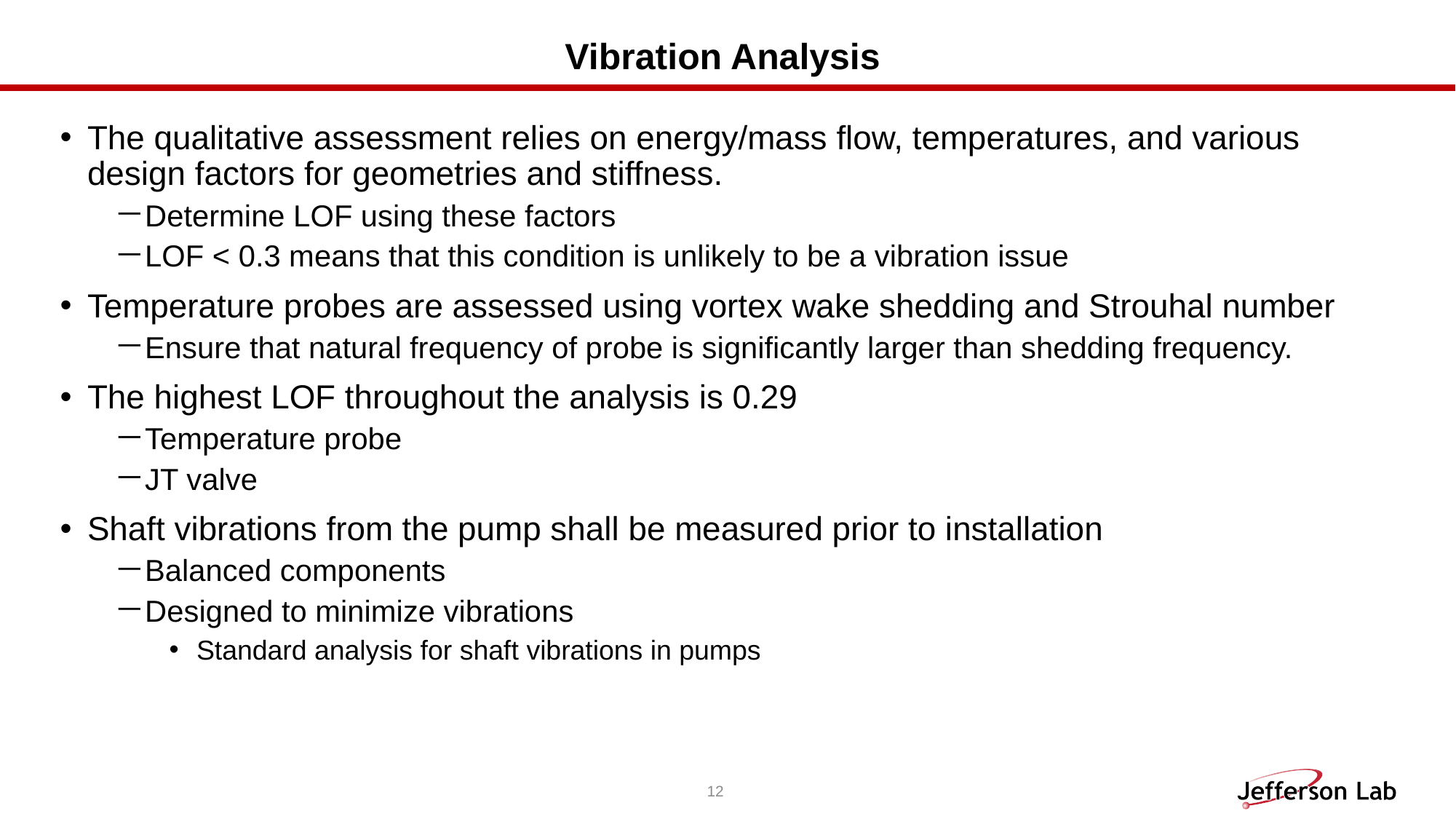

# Vibration Analysis
The qualitative assessment relies on energy/mass flow, temperatures, and various design factors for geometries and stiffness.
Determine LOF using these factors
LOF < 0.3 means that this condition is unlikely to be a vibration issue
Temperature probes are assessed using vortex wake shedding and Strouhal number
Ensure that natural frequency of probe is significantly larger than shedding frequency.
The highest LOF throughout the analysis is 0.29
Temperature probe
JT valve
Shaft vibrations from the pump shall be measured prior to installation
Balanced components
Designed to minimize vibrations
Standard analysis for shaft vibrations in pumps
12